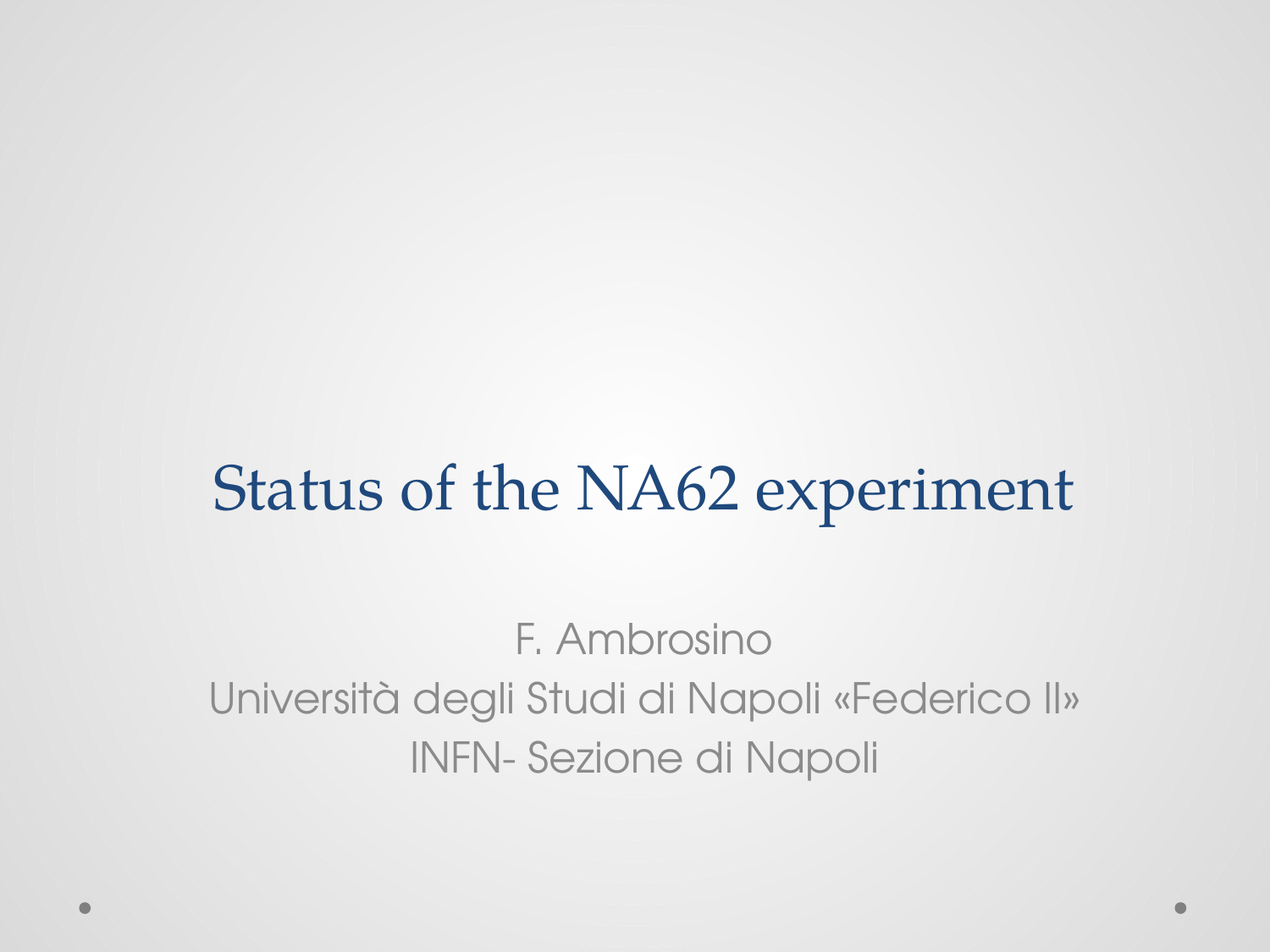

# Status of the NA62 experiment
F. Ambrosino
Università degli Studi di Napoli «Federico II»
INFN- Sezione di Napoli